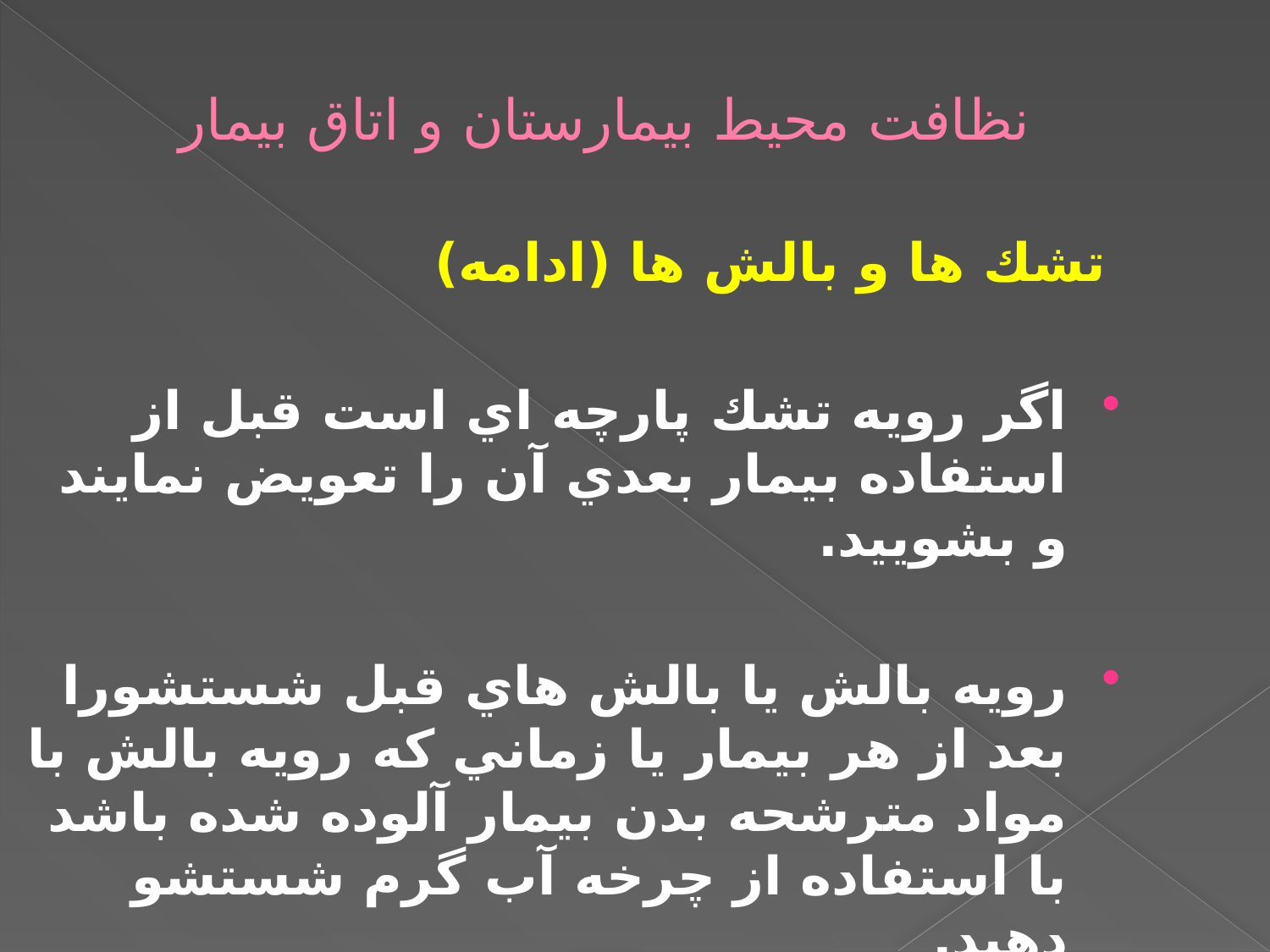

نظافت محيط بيمارستان و اتاق بيمار
	 تشك ها و بالش ها (ادامه)

اگر رويه تشك پارچه اي است قبل از استفاده بيمار بعدي آن را تعويض نمايند و بشوييد.

رويه بالش يا بالش هاي قبل شستشورا بعد از هر بيمار يا زماني كه رويه بالش با مواد مترشحه بدن بيمار آلوده شده باشد با استفاده از چرخه آب گرم شستشو دهيد.